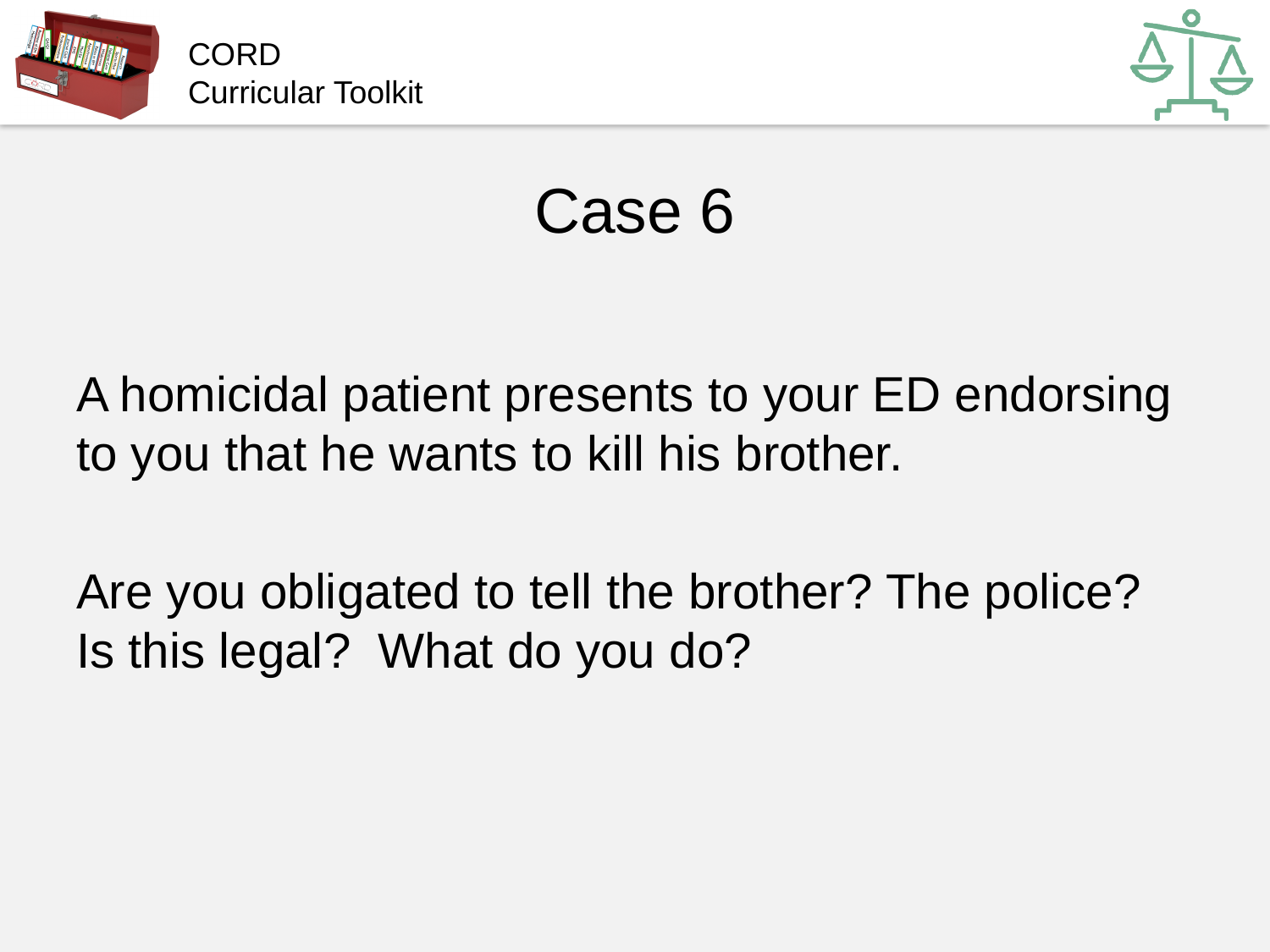

# Case 6
A homicidal patient presents to your ED endorsing to you that he wants to kill his brother.

Are you obligated to tell the brother? The police? Is this legal?  What do you do?